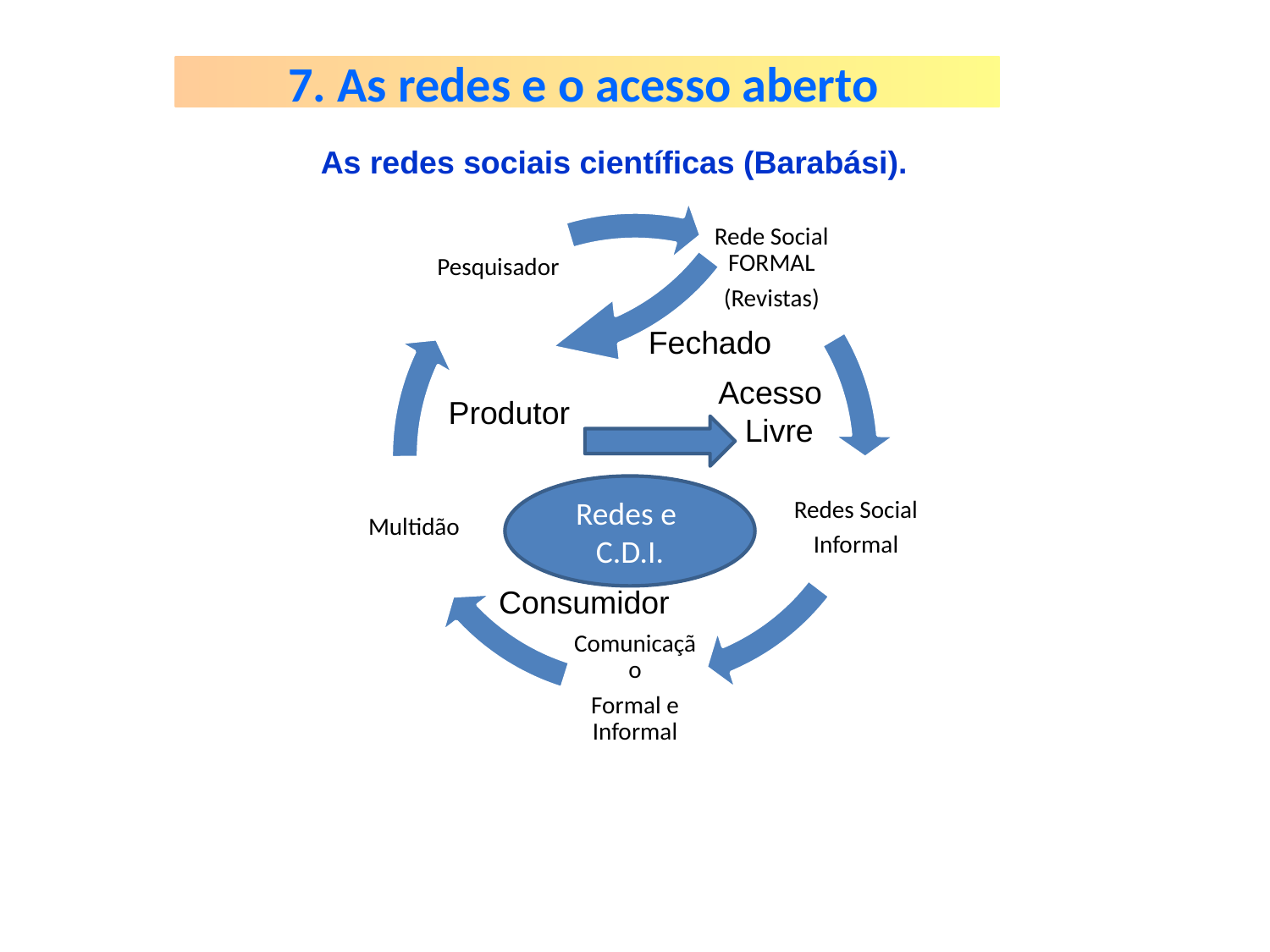

7. As redes e o acesso aberto
As redes sociais científicas (Barabási).
Rede Social FORMAL
(Revistas)
Redes Social
Informal
Comunicação
Formal e Informal
Multidão
Pesquisador
Fechado
Acesso
   Livre
Produtor

Redes e  C.D.I.
Consumidor